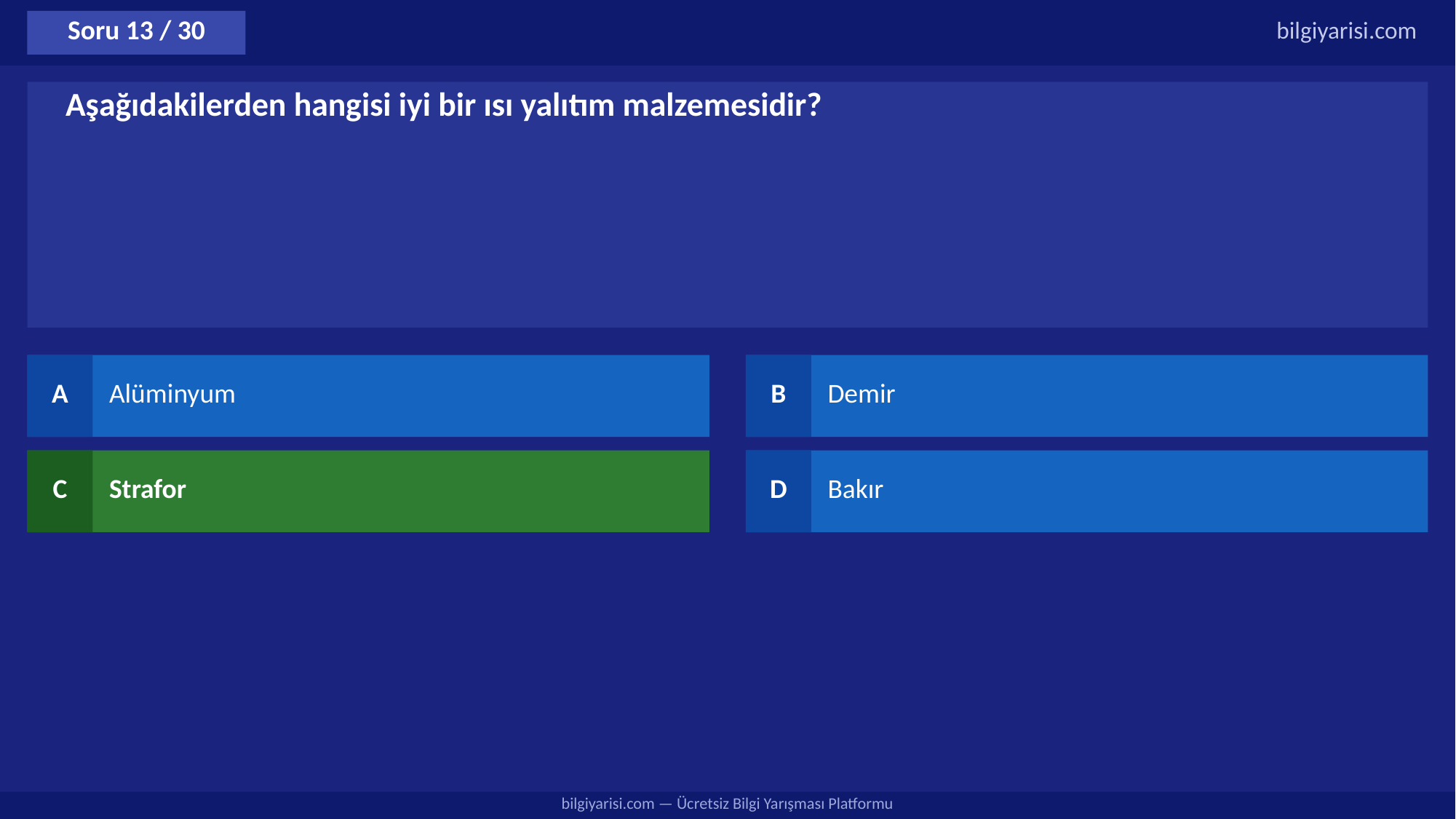

Soru 13 / 30
bilgiyarisi.com

Aşağıdakilerden hangisi iyi bir ısı yalıtım malzemesidir?

A
Alüminyum

B
Demir

C
Strafor

D
Bakır
bilgiyarisi.com — Ücretsiz Bilgi Yarışması Platformu